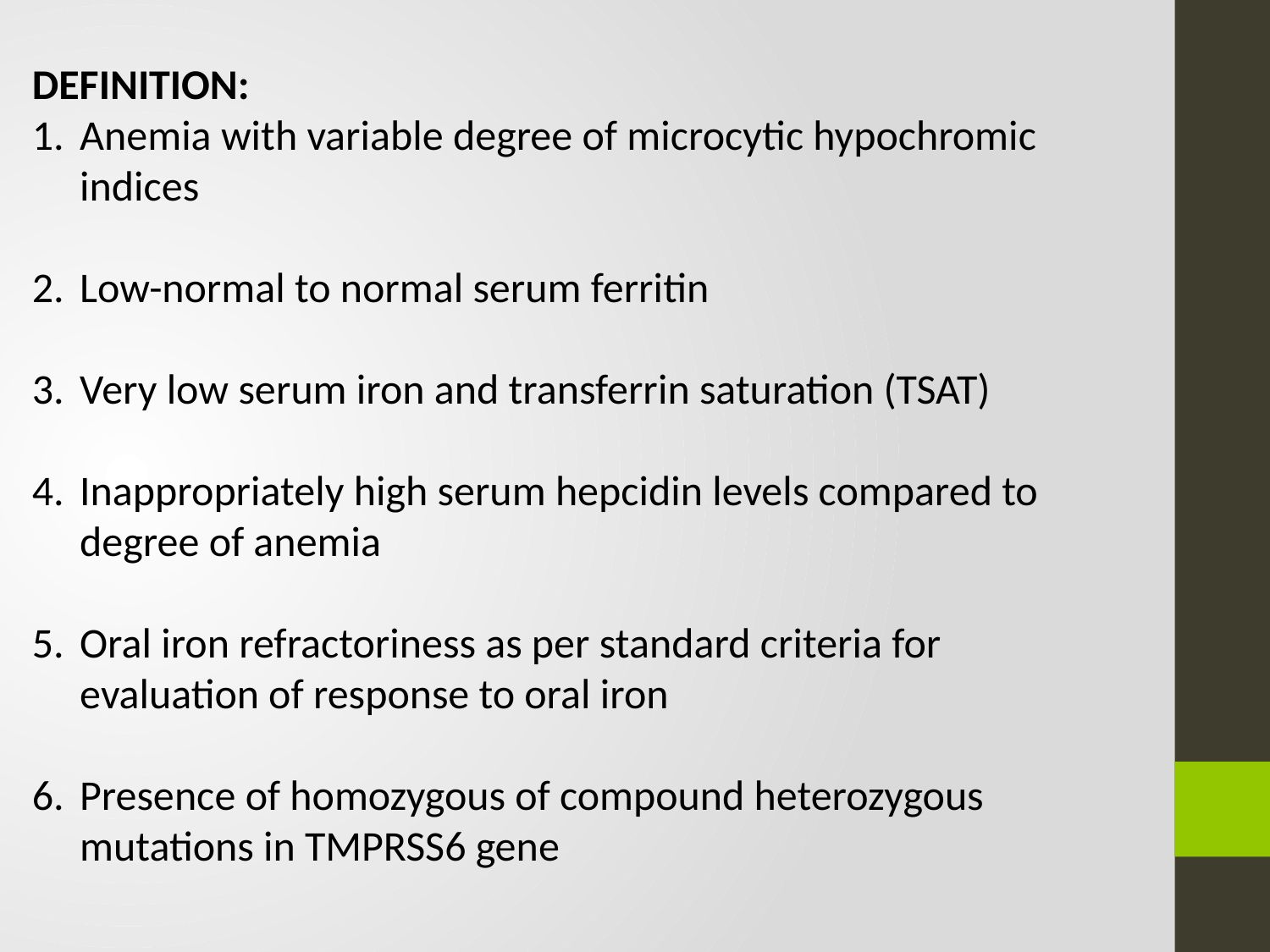

DEFINITION:
Anemia with variable degree of microcytic hypochromic indices

Low-normal to normal serum ferritin

Very low serum iron and transferrin saturation (TSAT)

Inappropriately high serum hepcidin levels compared to degree of anemia

Oral iron refractoriness as per standard criteria for evaluation of response to oral iron

Presence of homozygous of compound heterozygous mutations in TMPRSS6 gene